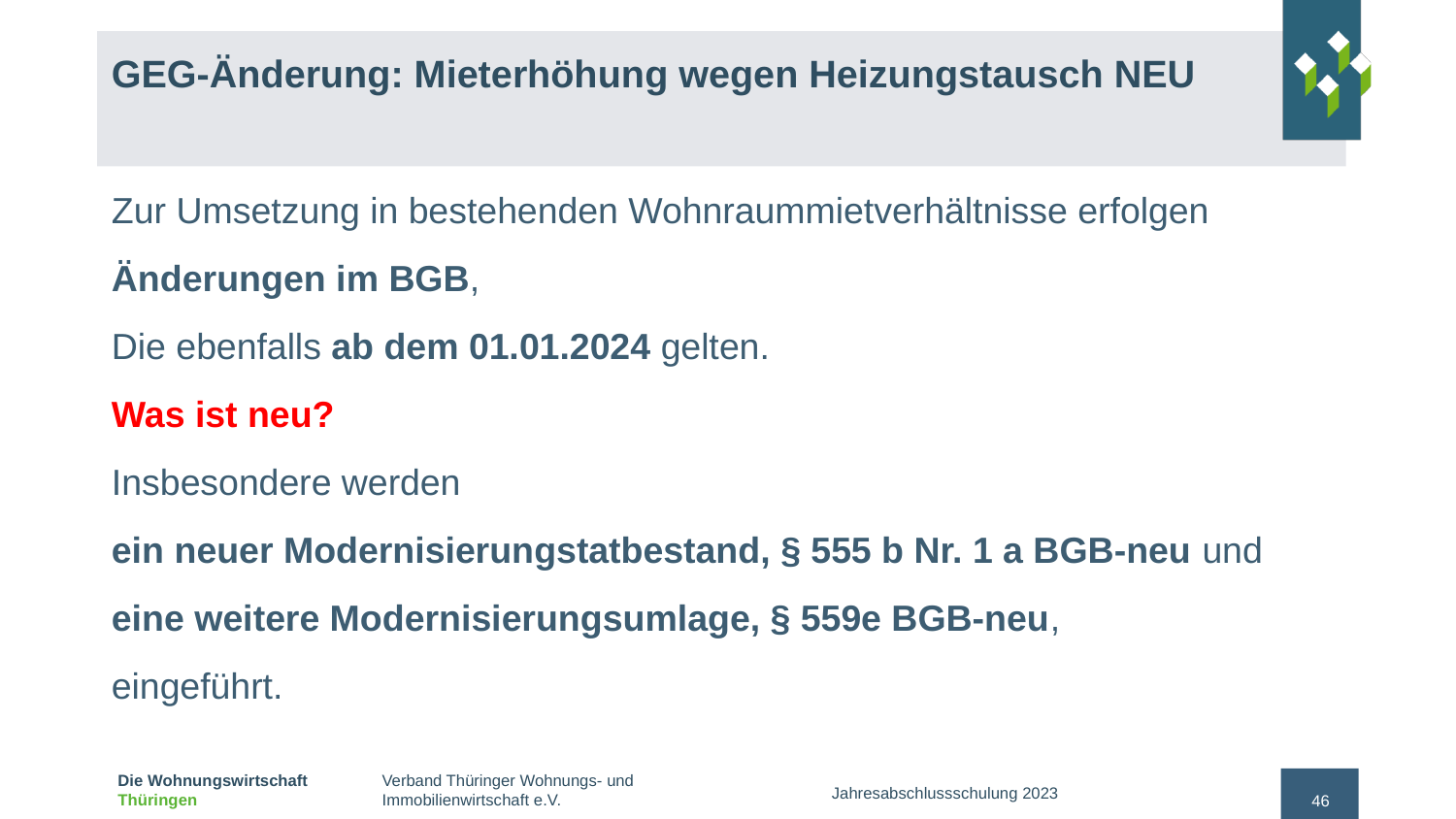

# GEG-Änderung: Mieterhöhung wegen Heizungstausch NEU
Zur Umsetzung in bestehenden Wohnraummietverhältnisse erfolgen
Änderungen im BGB,
Die ebenfalls ab dem 01.01.2024 gelten.
Was ist neu?
Insbesondere werden
ein neuer Modernisierungstatbestand, § 555 b Nr. 1 a BGB-neu und
eine weitere Modernisierungsumlage, § 559e BGB-neu,
eingeführt.
Jahresabschlussschulung 2023